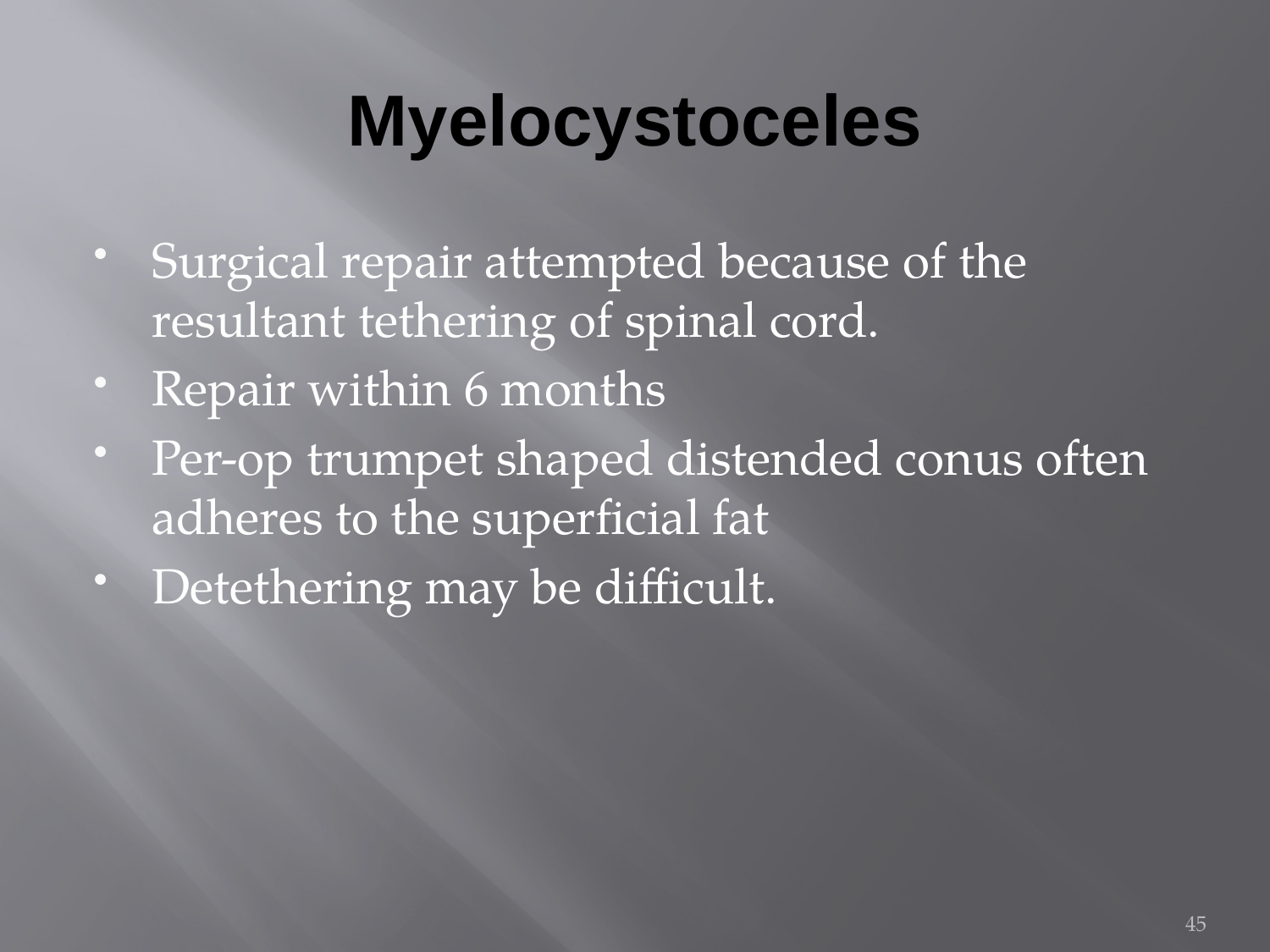

# Myelocystoceles
Surgical repair attempted because of the resultant tethering of spinal cord.
Repair within 6 months
Per-op trumpet shaped distended conus often adheres to the superficial fat
Detethering may be difficult.
45